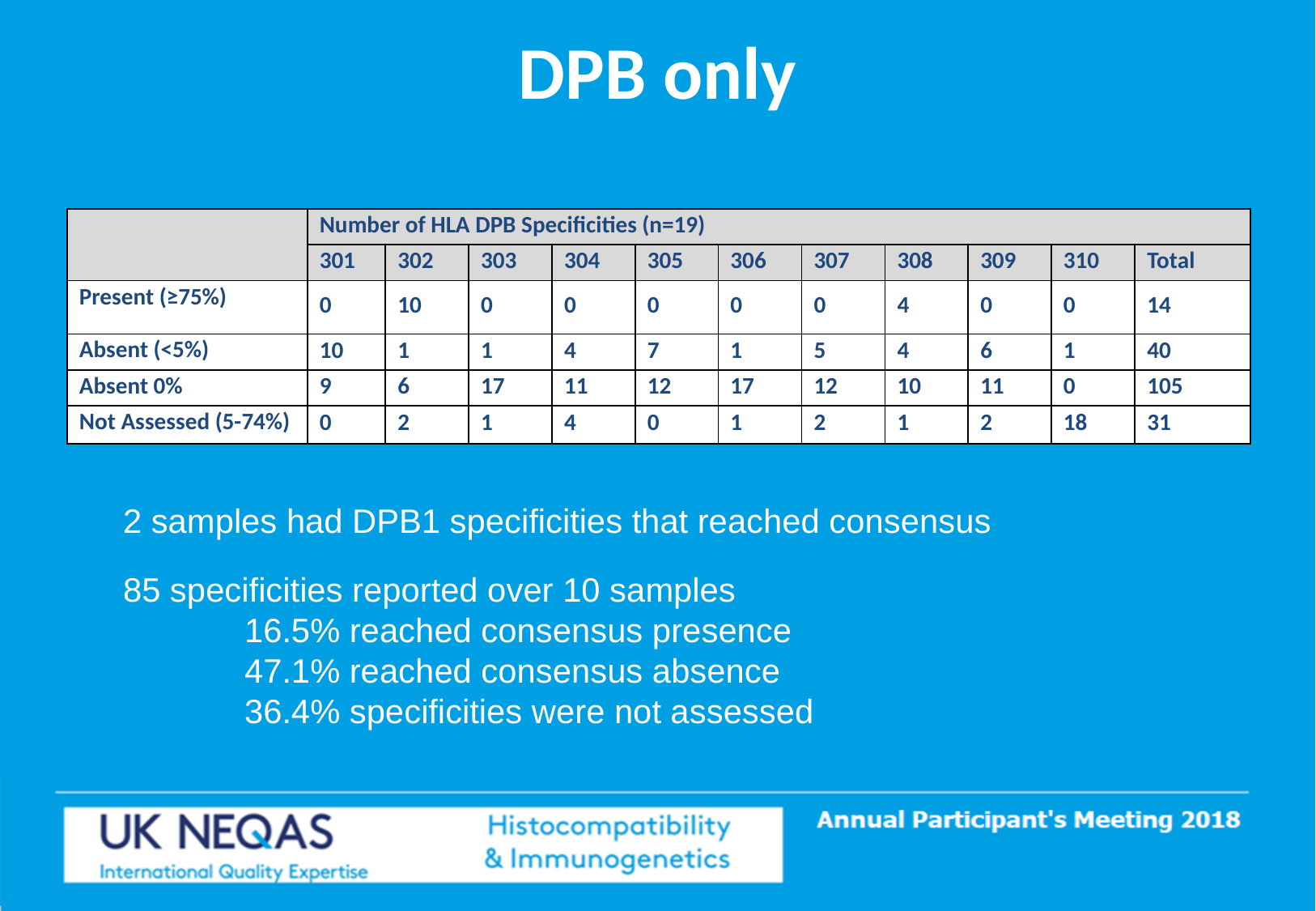

# DPB only
|  | Number of HLA DPB Specificities (n=19) |  |  |  |  |  |  |  |  |  |  |
| --- | --- | --- | --- | --- | --- | --- | --- | --- | --- | --- | --- |
|  | 301 | 302 | 303 | 304 | 305 | 306 | 307 | 308 | 309 | 310 | Total |
| Present (≥75%) | 0 | 10 | 0 | 0 | 0 | 0 | 0 | 4 | 0 | 0 | 14 |
| Absent (<5%) | 10 | 1 | 1 | 4 | 7 | 1 | 5 | 4 | 6 | 1 | 40 |
| Absent 0% | 9 | 6 | 17 | 11 | 12 | 17 | 12 | 10 | 11 | 0 | 105 |
| Not Assessed (5-74%) | 0 | 2 | 1 | 4 | 0 | 1 | 2 | 1 | 2 | 18 | 31 |
2 samples had DPB1 specificities that reached consensus

85 specificities reported over 10 samples
	16.5% reached consensus presence
	47.1% reached consensus absence
	36.4% specificities were not assessed